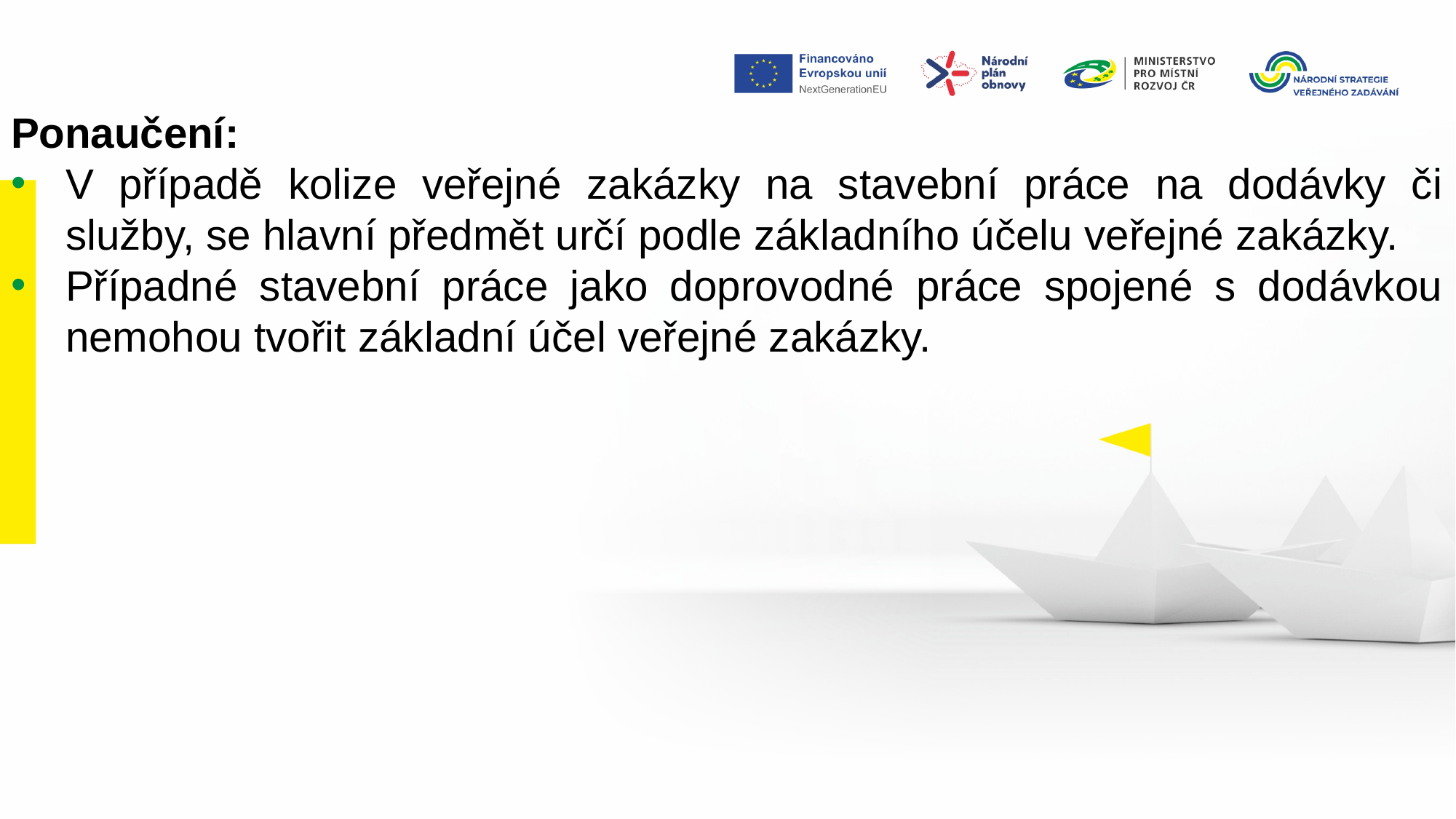

Ponaučení:
V případě kolize veřejné zakázky na stavební práce na dodávky či služby, se hlavní předmět určí podle základního účelu veřejné zakázky.
Případné stavební práce jako doprovodné práce spojené s dodávkou nemohou tvořit základní účel veřejné zakázky.